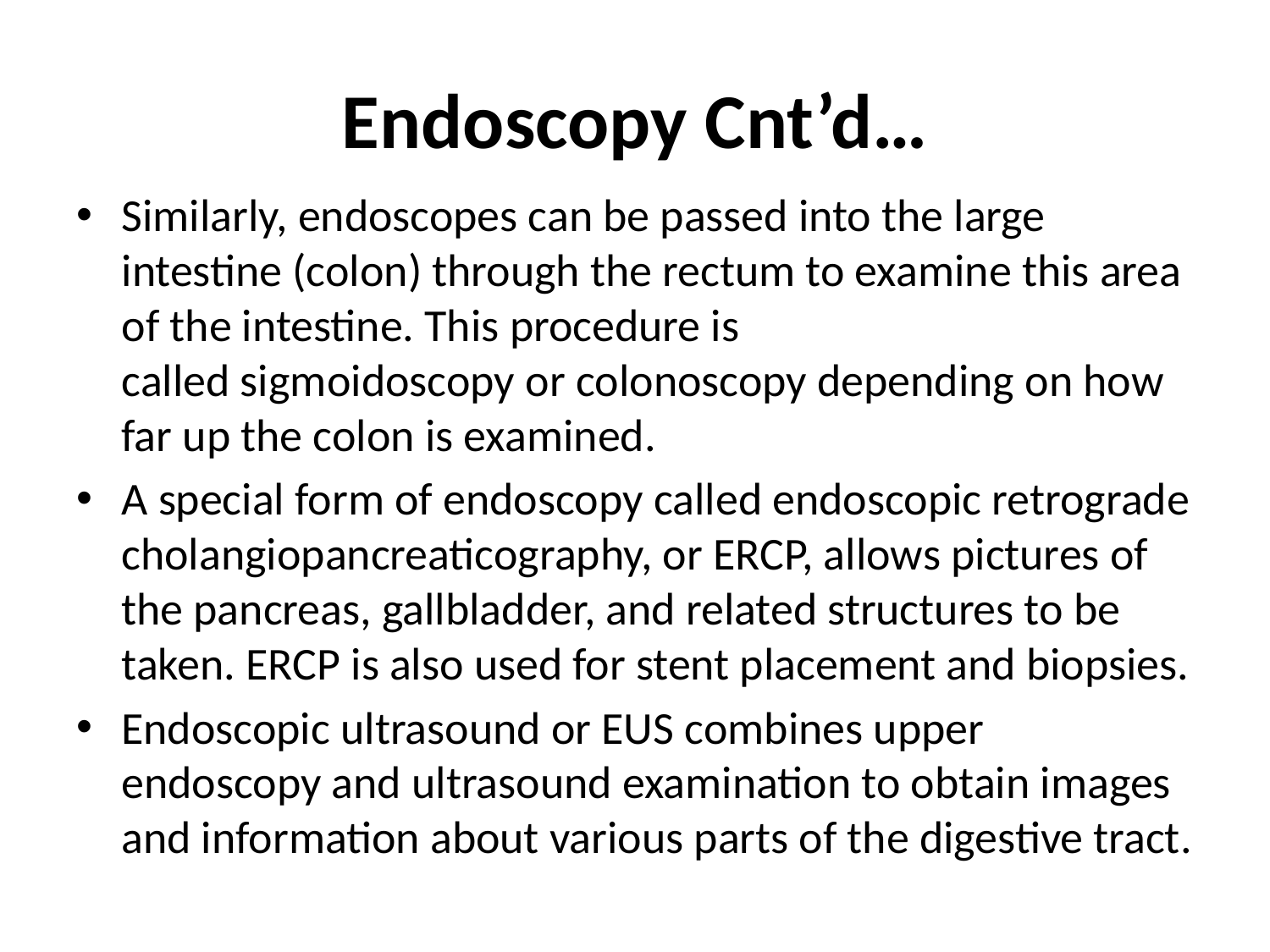

# Endoscopy Cnt’d…
Similarly, endoscopes can be passed into the large intestine (colon) through the rectum to examine this area of the intestine. This procedure is called sigmoidoscopy or colonoscopy depending on how far up the colon is examined.
A special form of endoscopy called endoscopic retrograde cholangiopancreaticography, or ERCP, allows pictures of the pancreas, gallbladder, and related structures to be taken. ERCP is also used for stent placement and biopsies.
Endoscopic ultrasound or EUS combines upper endoscopy and ultrasound examination to obtain images and information about various parts of the digestive tract.